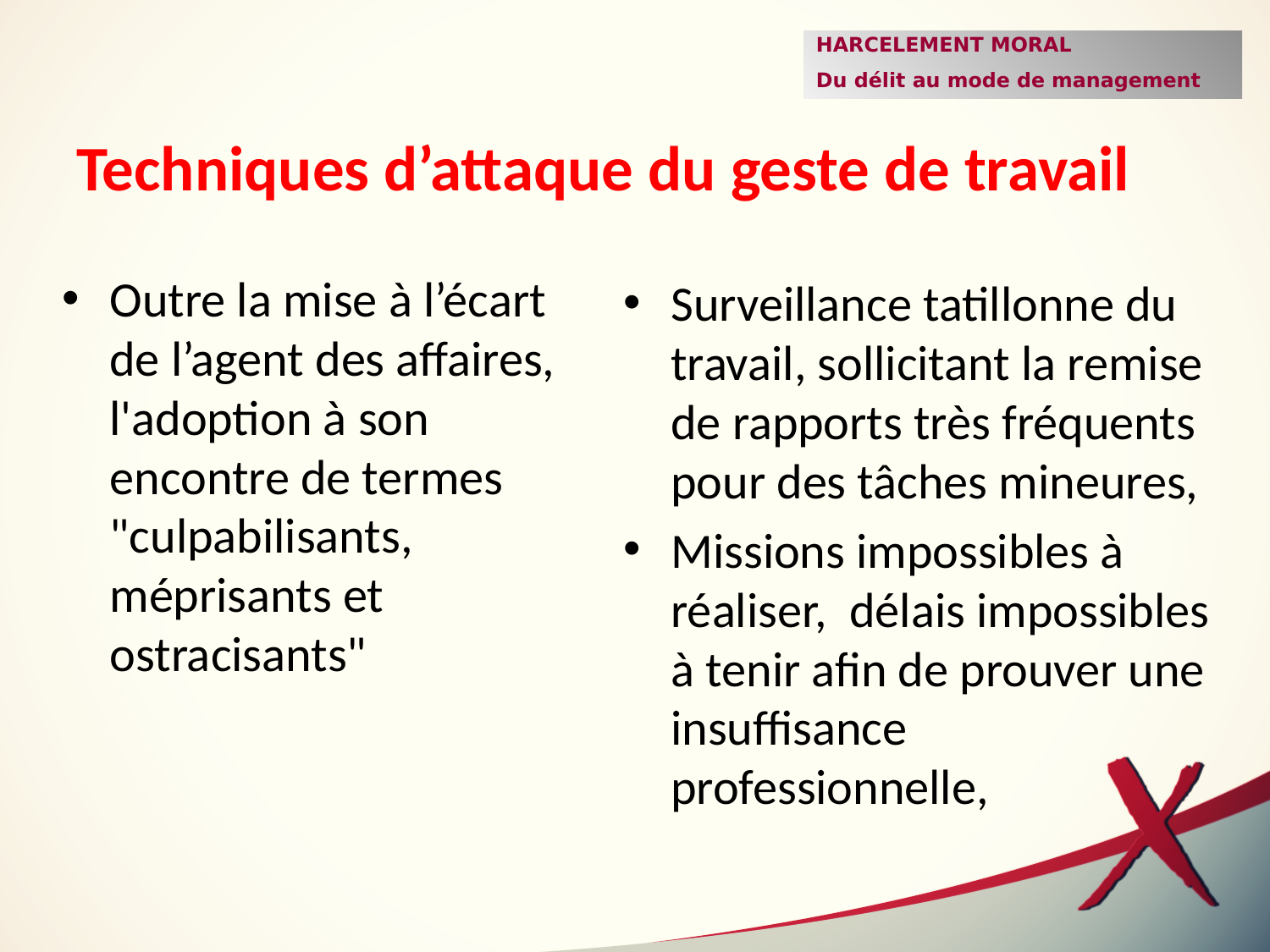

HARCELEMENT MORAL
Du délit au mode de management

# Techniques d’attaque du geste de travail
Outre la mise à l’écart de l’agent des affaires,  l'adoption à son encontre de termes "culpabilisants, méprisants et ostracisants"
Surveillance tatillonne du travail, sollicitant la remise de rapports très fréquents pour des tâches mineures,
Missions impossibles à réaliser,  délais impossibles à tenir afin de prouver une insuffisance professionnelle,